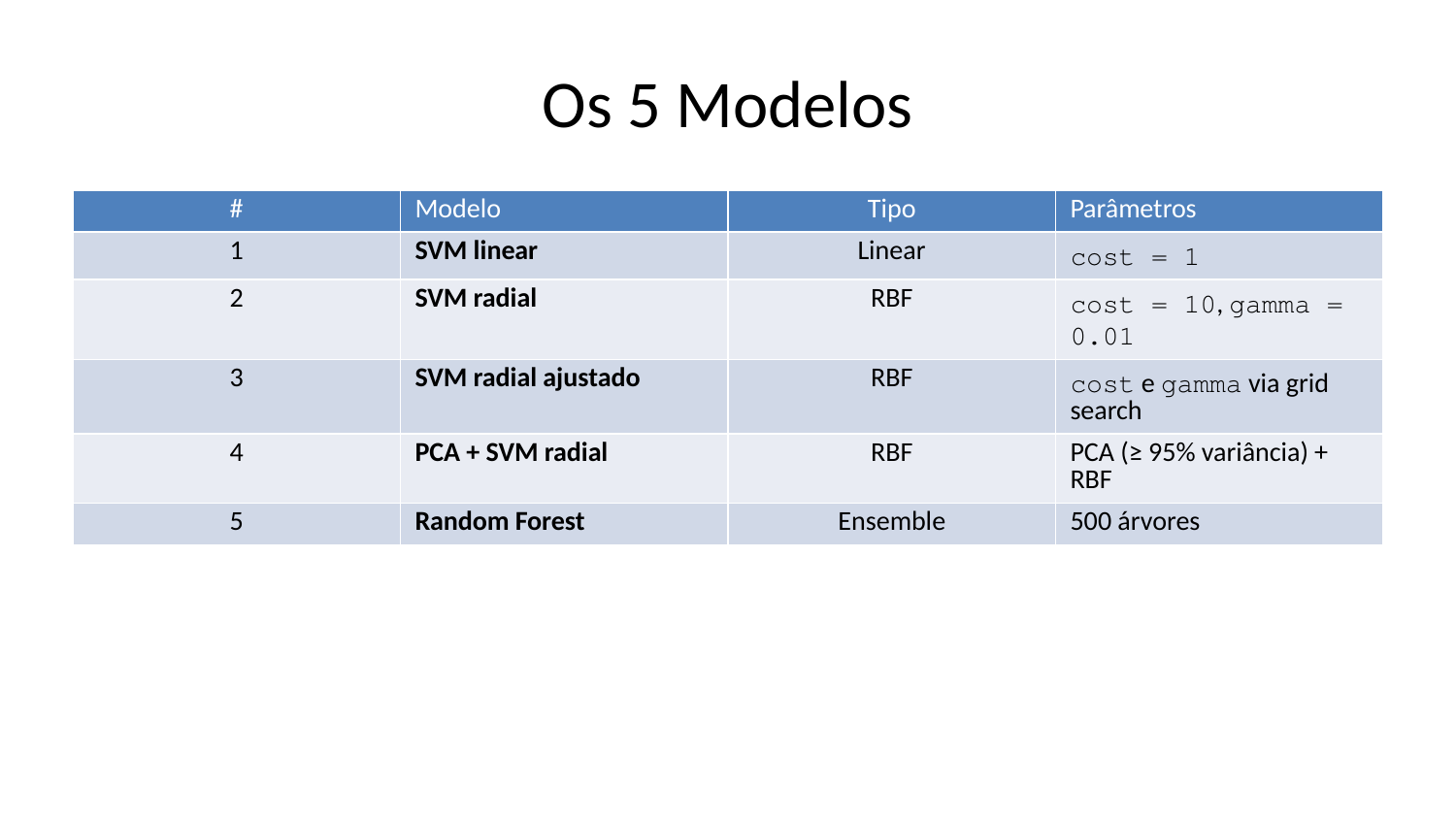

# Os 5 Modelos
| # | Modelo | Tipo | Parâmetros |
| --- | --- | --- | --- |
| 1 | SVM linear | Linear | cost = 1 |
| 2 | SVM radial | RBF | cost = 10, gamma = 0.01 |
| 3 | SVM radial ajustado | RBF | cost e gamma via grid search |
| 4 | PCA + SVM radial | RBF | PCA (≥ 95% variância) + RBF |
| 5 | Random Forest | Ensemble | 500 árvores |